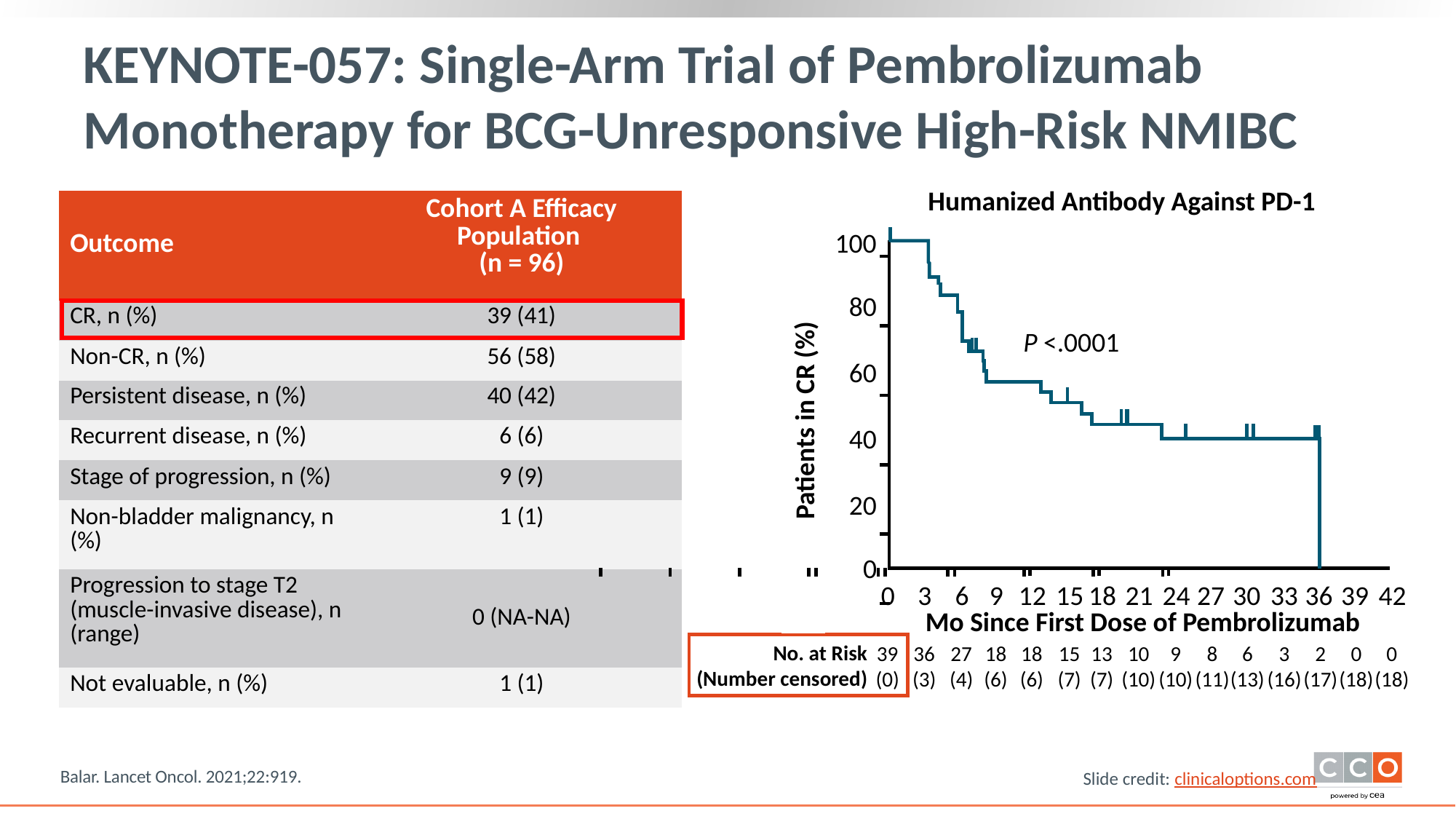

# KEYNOTE-057: Single-Arm Trial of Pembrolizumab Monotherapy for BCG-Unresponsive High-Risk NMIBC
Humanized Antibody Against PD-1
| Outcome | Cohort A Efficacy Population (n = 96) |
| --- | --- |
| CR, n (%) | 39 (41) |
| Non-CR, n (%) | 56 (58) |
| Persistent disease, n (%) | 40 (42) |
| Recurrent disease, n (%) | 6 (6) |
| Stage of progression, n (%) | 9 (9) |
| Non-bladder malignancy, n (%) | 1 (1) |
| Progression to stage T2 (muscle-invasive disease), n (range) | 0 (NA-NA) |
| Not evaluable, n (%) | 1 (1) |
100

80

P <.0001
60
Patients in CR (%)
40
20
0
0
3
6
9
12
15
18
21
24
27
30
33
36
39
42
Mo Since First Dose of Pembrolizumab
No. at Risk
(Number censored)

39
(0)
36
(3)
27
(4)
18
(6)
18
(6)
15
(7)
13
(7)
10
(10)
9
(10)
8
(11)
6
(13)
3
(16)
2
(17)
0
(18)
0
(18)
Balar. Lancet Oncol. 2021;22:919.